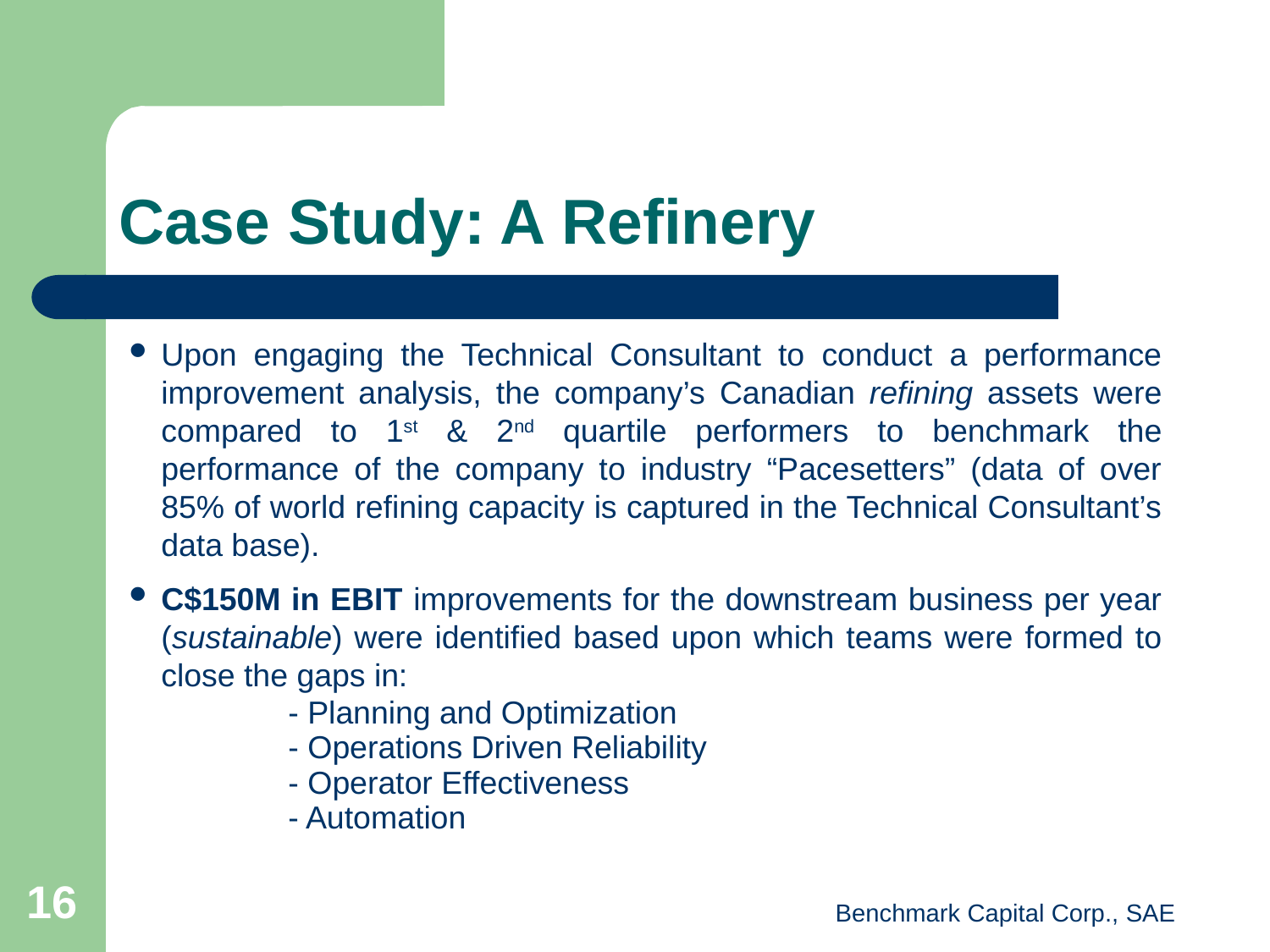

# Case Study: A Refinery
Upon engaging the Technical Consultant to conduct a performance improvement analysis, the company’s Canadian refining assets were compared to 1st & 2nd quartile performers to benchmark the performance of the company to industry “Pacesetters” (data of over 85% of world refining capacity is captured in the Technical Consultant’s data base).
C$150M in EBIT improvements for the downstream business per year (sustainable) were identified based upon which teams were formed to close the gaps in:
		- Planning and Optimization
		- Operations Driven Reliability
		- Operator Effectiveness
		- Automation

16
Benchmark Capital Corp., SAE